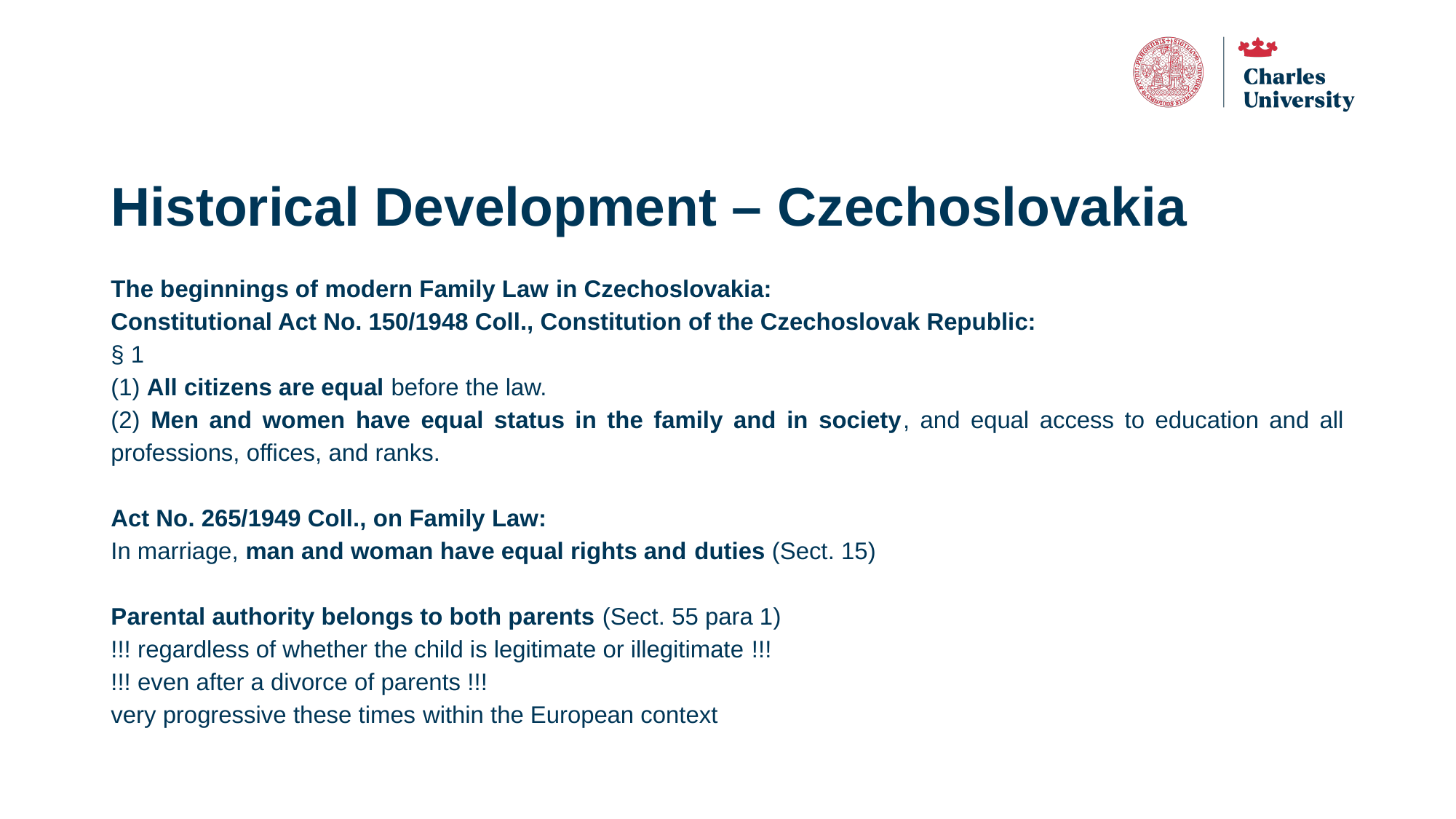

# Historical Development – Czechoslovakia
The beginnings of modern Family Law in Czechoslovakia:
Constitutional Act No. 150/1948 Coll., Constitution of the Czechoslovak Republic:
§ 1
(1) All citizens are equal before the law.
(2) Men and women have equal status in the family and in society, and equal access to education and all professions, offices, and ranks.

Act No. 265/1949 Coll., on Family Law:
In marriage, man and woman have equal rights and duties (Sect. 15)

Parental authority belongs to both parents (Sect. 55 para 1)
!!! regardless of whether the child is legitimate or illegitimate !!!
!!! even after a divorce of parents !!!
very progressive these times within the European context